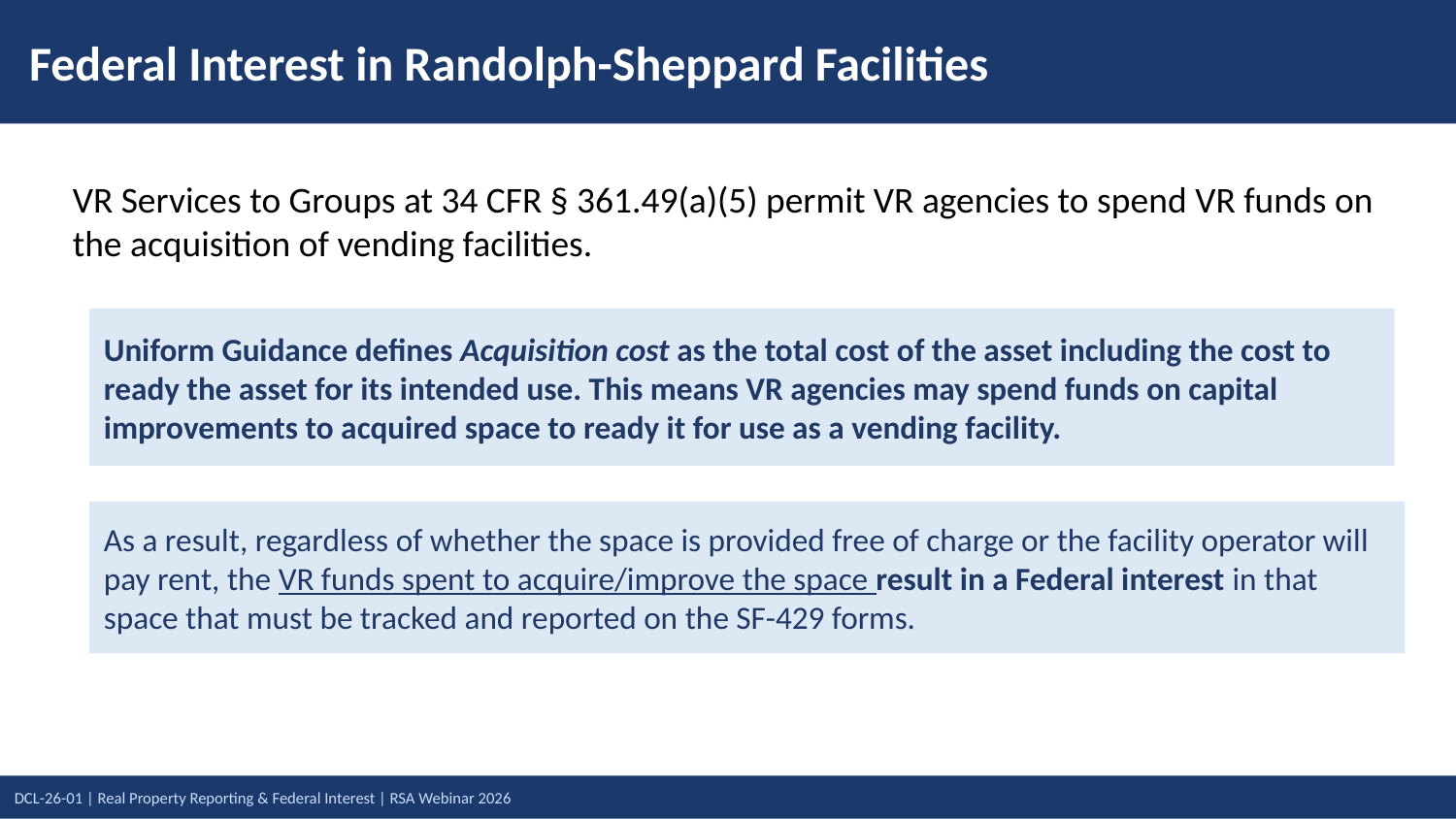

# Federal Interest in Randolph-Sheppard Facilities
VR Services to Groups at 34 CFR § 361.49(a)(5) permit VR agencies to spend VR funds on the acquisition of vending facilities.

Uniform Guidance defines Acquisition cost as the total cost of the asset including the cost to ready the asset for its intended use. This means VR agencies may spend funds on capital improvements to acquired space to ready it for use as a vending facility.
As a result, regardless of whether the space is provided free of charge or the facility operator will pay rent, the VR funds spent to acquire/improve the space result in a Federal interest in that space that must be tracked and reported on the SF-429 forms.
VR Services to Groups at 34 CFR § 361.49(a)(5) permit VR agencies to spend VR funds on the acquisition of vending facilities.
Uniform Guidance defines Acquisition cost as the total cost of the asset including the cost to ready the asset for its intended use. This means VR agencies may spend funds on capital improvements to acquired space to ready it for use as a vending facility.
As a result, regardless of whether the space is provided free of charge or the facility operator will pay rent, the VR funds spent to acquire/improve the space result in a Federal interest in that space that must be tracked and reported on the SF-429 forms.